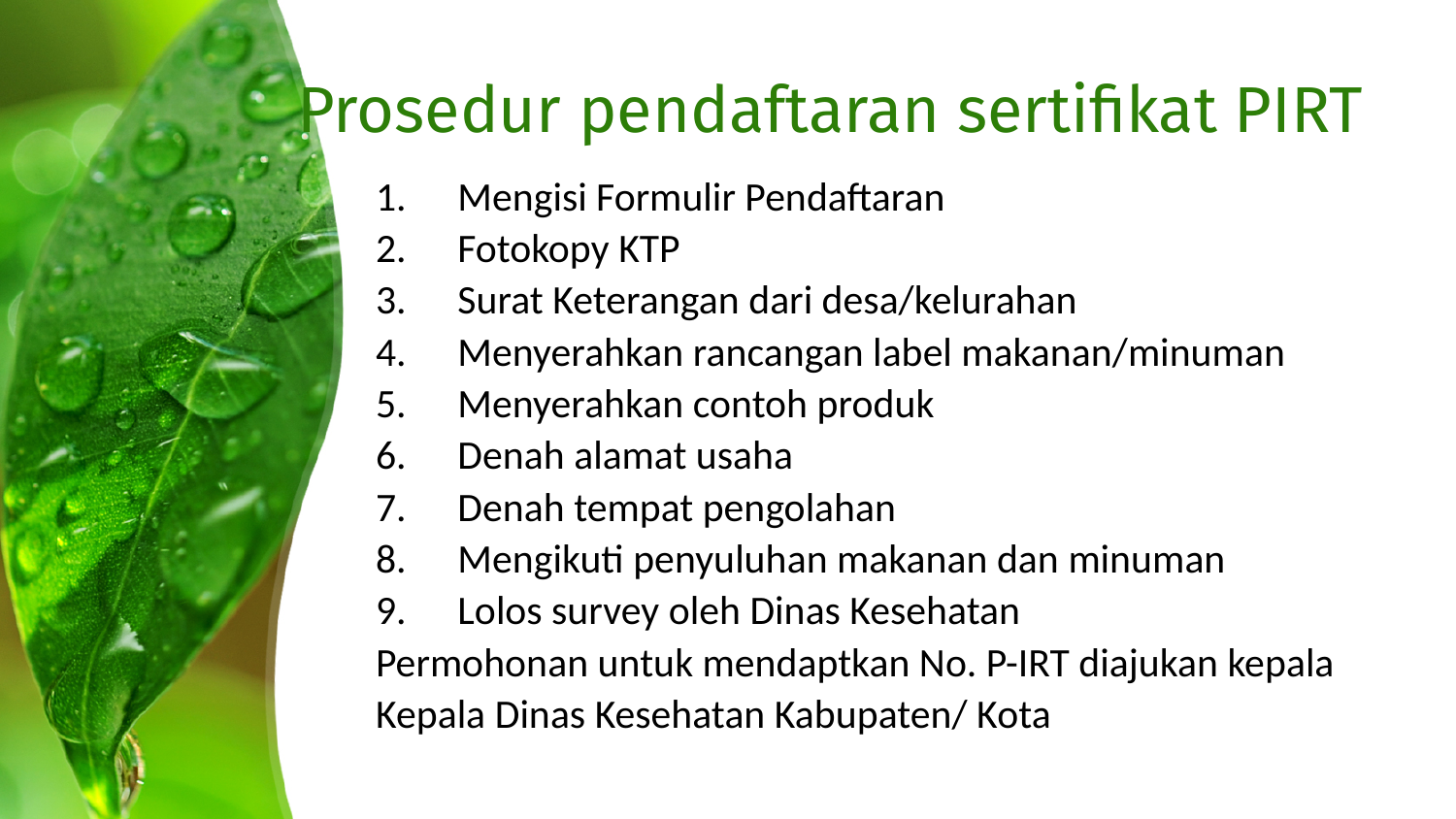

# Prosedur pendaftaran sertifikat PIRT
Mengisi Formulir Pendaftaran
Fotokopy KTP
Surat Keterangan dari desa/kelurahan
Menyerahkan rancangan label makanan/minuman
Menyerahkan contoh produk
Denah alamat usaha
Denah tempat pengolahan
Mengikuti penyuluhan makanan dan minuman
Lolos survey oleh Dinas Kesehatan
Permohonan untuk mendaptkan No. P-IRT diajukan kepala
Kepala Dinas Kesehatan Kabupaten/ Kota